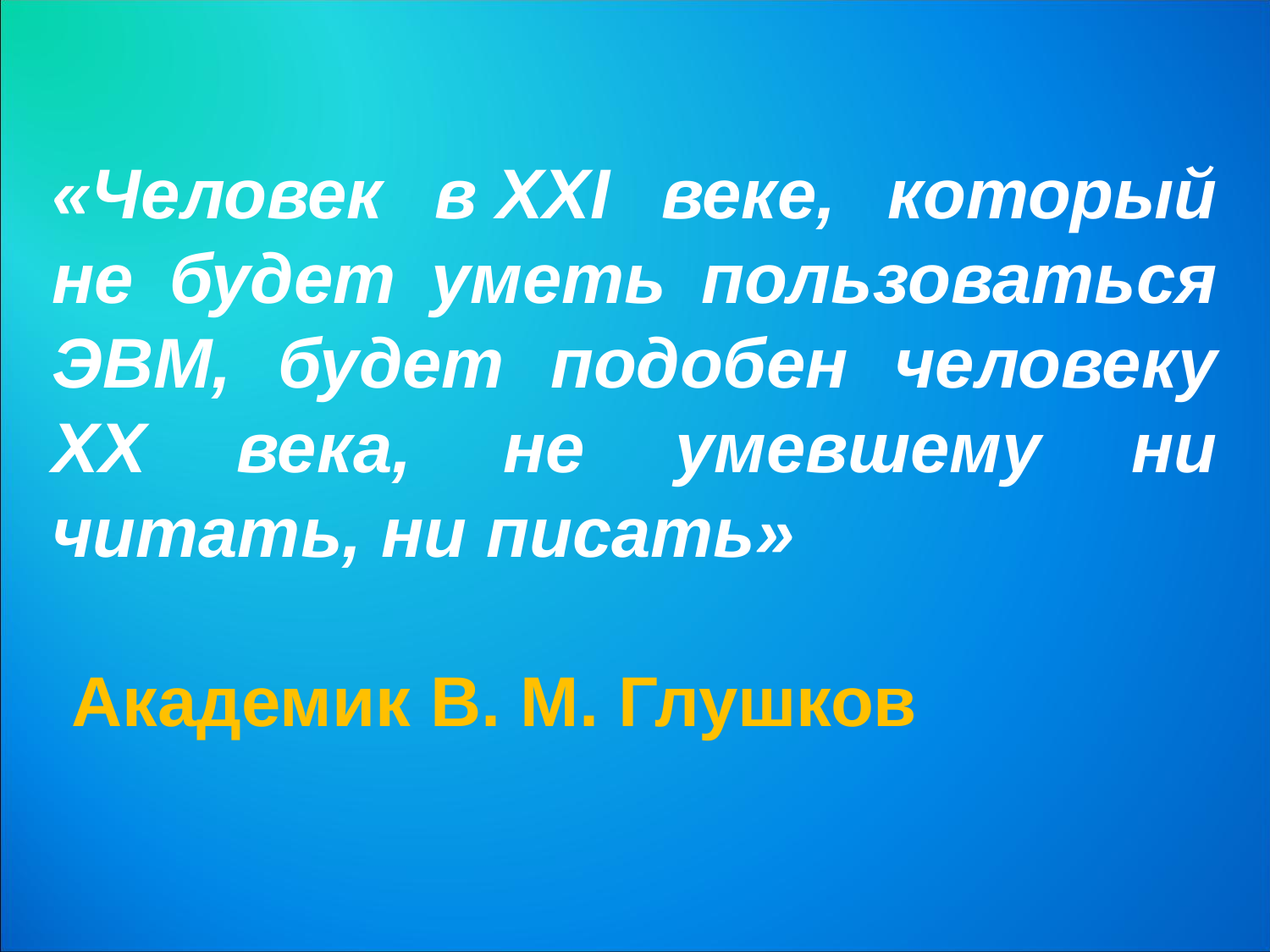

«Человек в XXI веке, который не будет уметь пользоваться ЭВМ, будет подобен человеку ХХ века, не умевшему ни читать, ни писать»

 Академик В. М. Глушков